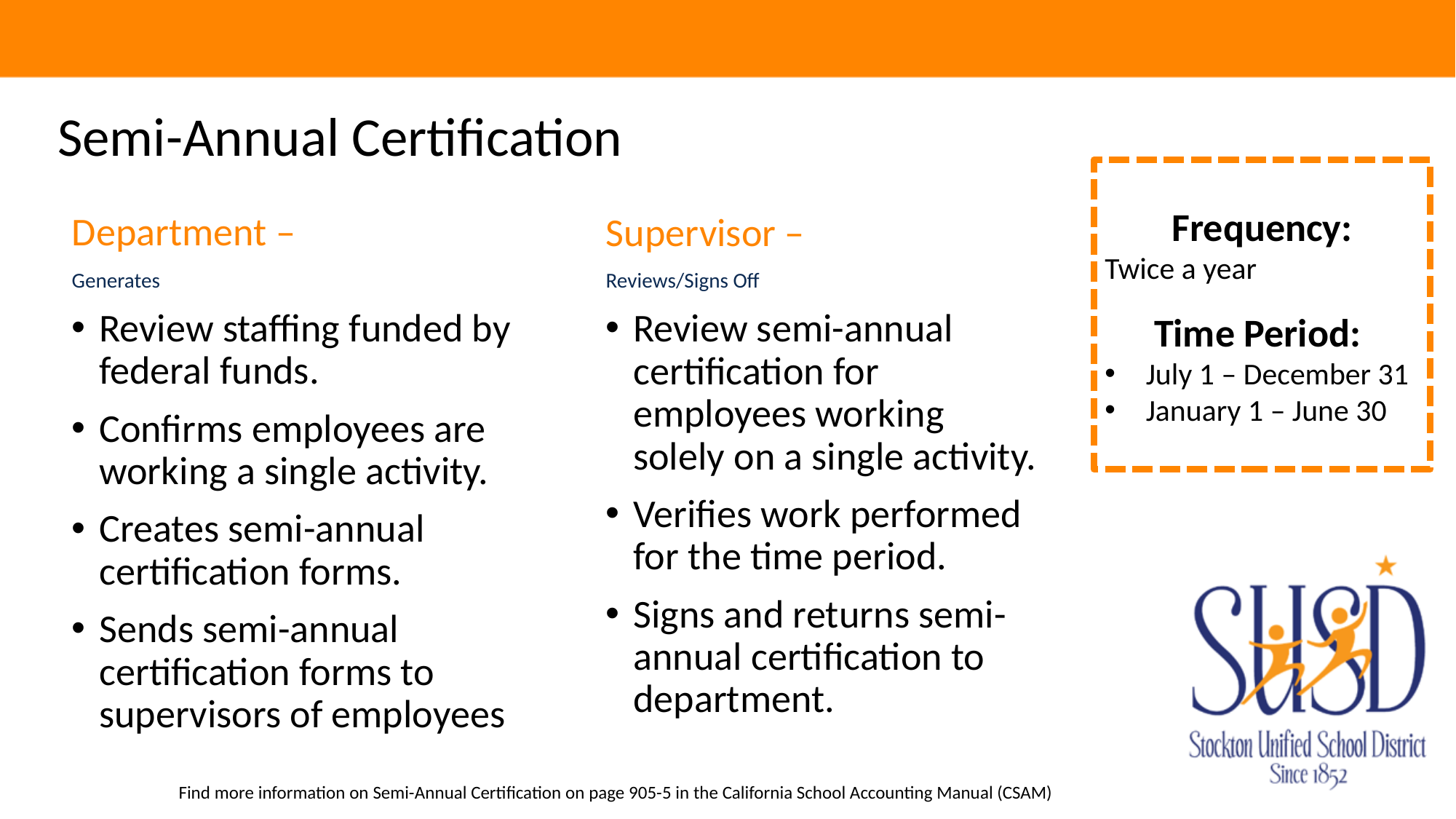

Semi-Annual Certification

Frequency:
Twice a year

Time Period:
July 1 – December 31
January 1 – June 30

Department –
Generates
Review staffing funded by federal funds.
Confirms employees are working a single activity.
Creates semi-annual certification forms.
Sends semi-annual certification forms to supervisors of employees

Supervisor –
Reviews/Signs Off
Review semi-annual certification for employees working solely on a single activity.
Verifies work performed for the time period.
Signs and returns semi-annual certification to department.

Find more information on Semi-Annual Certification on page 905-5 in the California School Accounting Manual (CSAM)